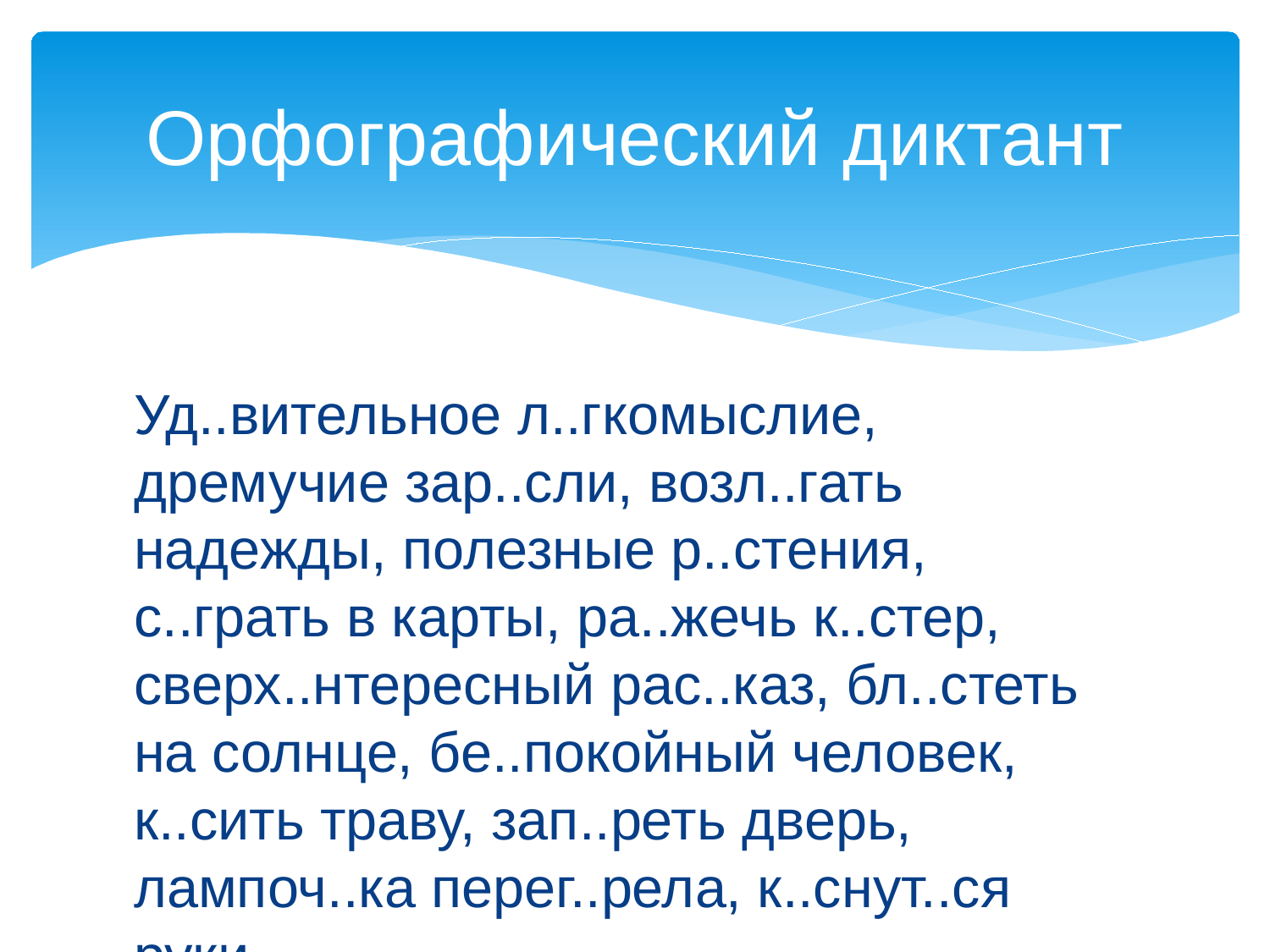

# Орфографический диктант
Уд..вительное л..гкомыслие, дремучие зар..сли, возл..гать надежды, полезные р..стения, с..грать в карты, ра..жечь к..стер, сверх..нтересный рас..каз, бл..стеть на солнце, бе..покойный человек, к..сить траву, зап..реть дверь, лампоч..ка перег..рела, к..снут..ся руки.